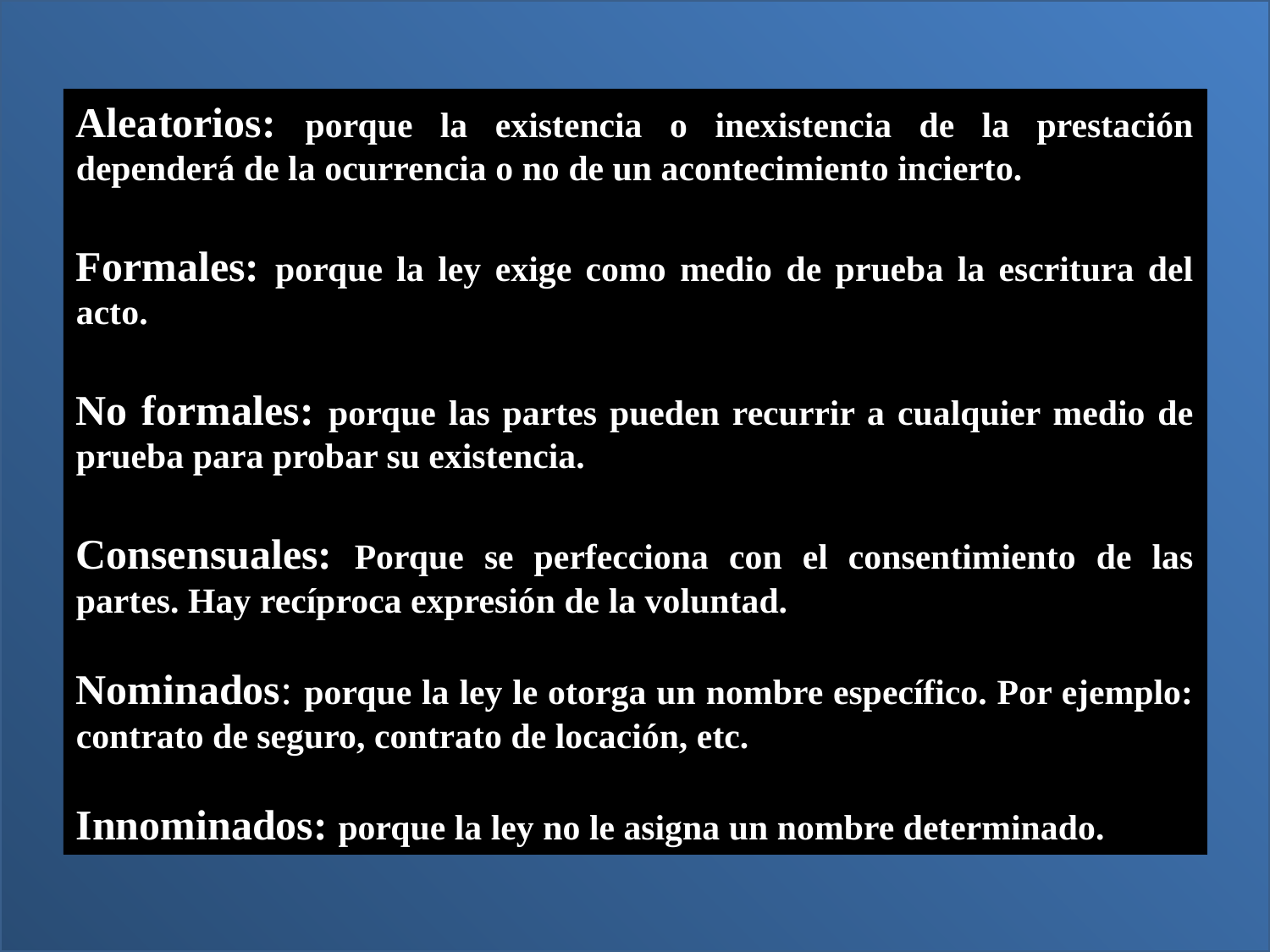

Aleatorios: porque la existencia o inexistencia de la prestación dependerá de la ocurrencia o no de un acontecimiento incierto.

Formales: porque la ley exige como medio de prueba la escritura del acto.

No formales: porque las partes pueden recurrir a cualquier medio de prueba para probar su existencia.

Consensuales: Porque se perfecciona con el consentimiento de las partes. Hay recíproca expresión de la voluntad.

Nominados: porque la ley le otorga un nombre específico. Por ejemplo: contrato de seguro, contrato de locación, etc.

Innominados: porque la ley no le asigna un nombre determinado.